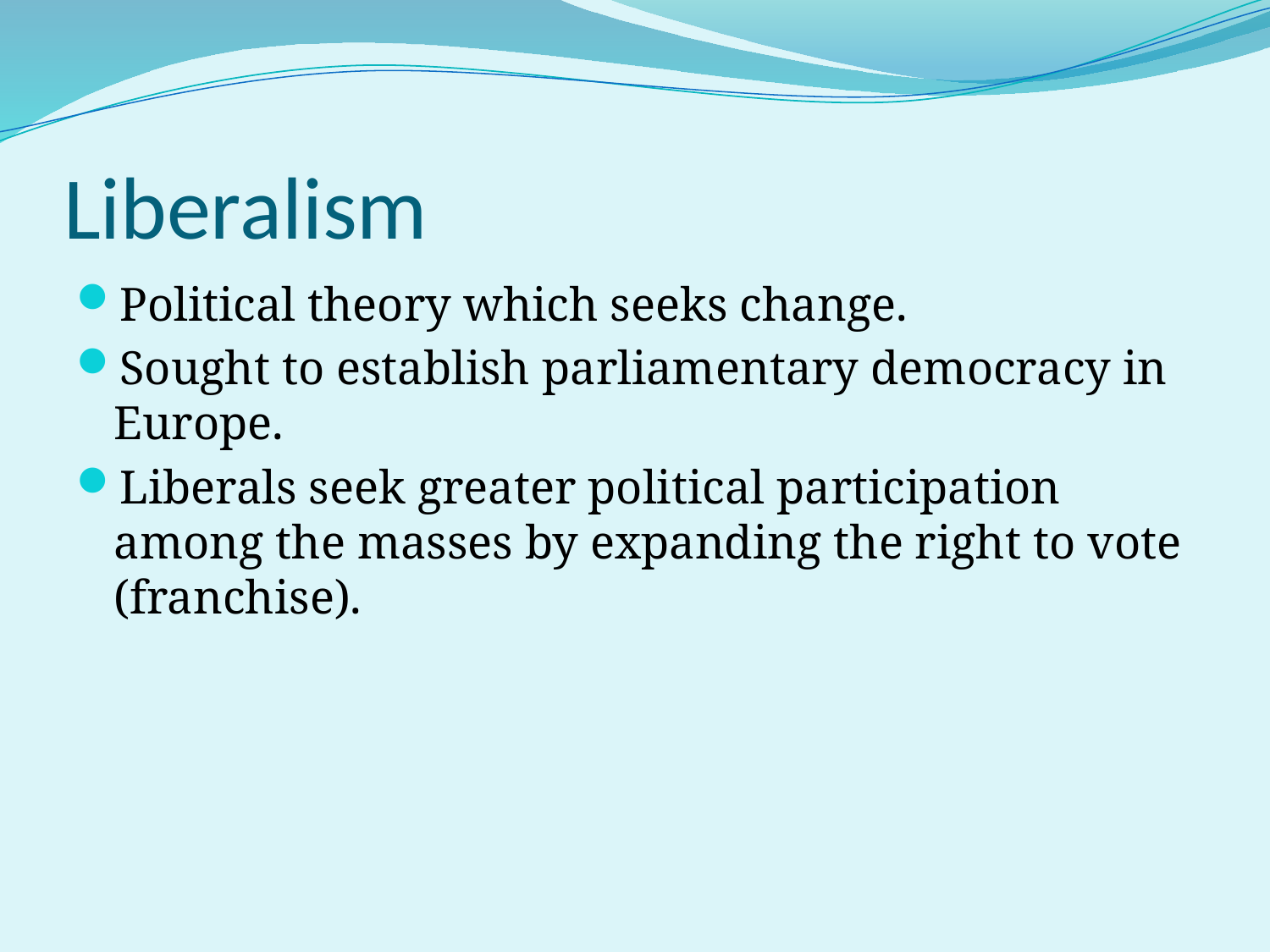

# Liberalism
Political theory which seeks change.
Sought to establish parliamentary democracy in Europe.
Liberals seek greater political participation among the masses by expanding the right to vote (franchise).